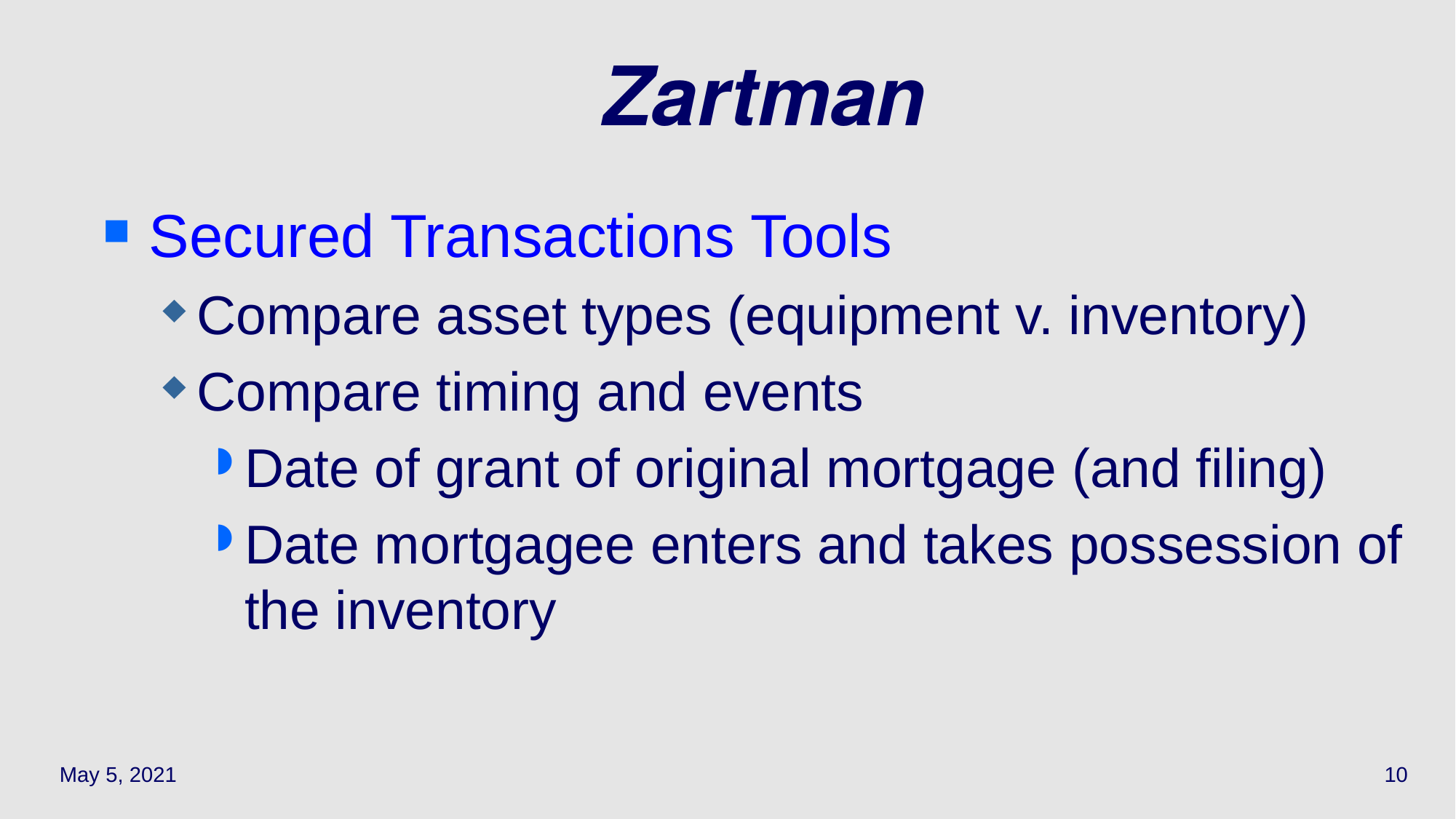

# Zartman
Secured Transactions Tools
Compare asset types (equipment v. inventory)
Compare timing and events
Date of grant of original mortgage (and filing)
Date mortgagee enters and takes possession of the inventory
May 5, 2021
10